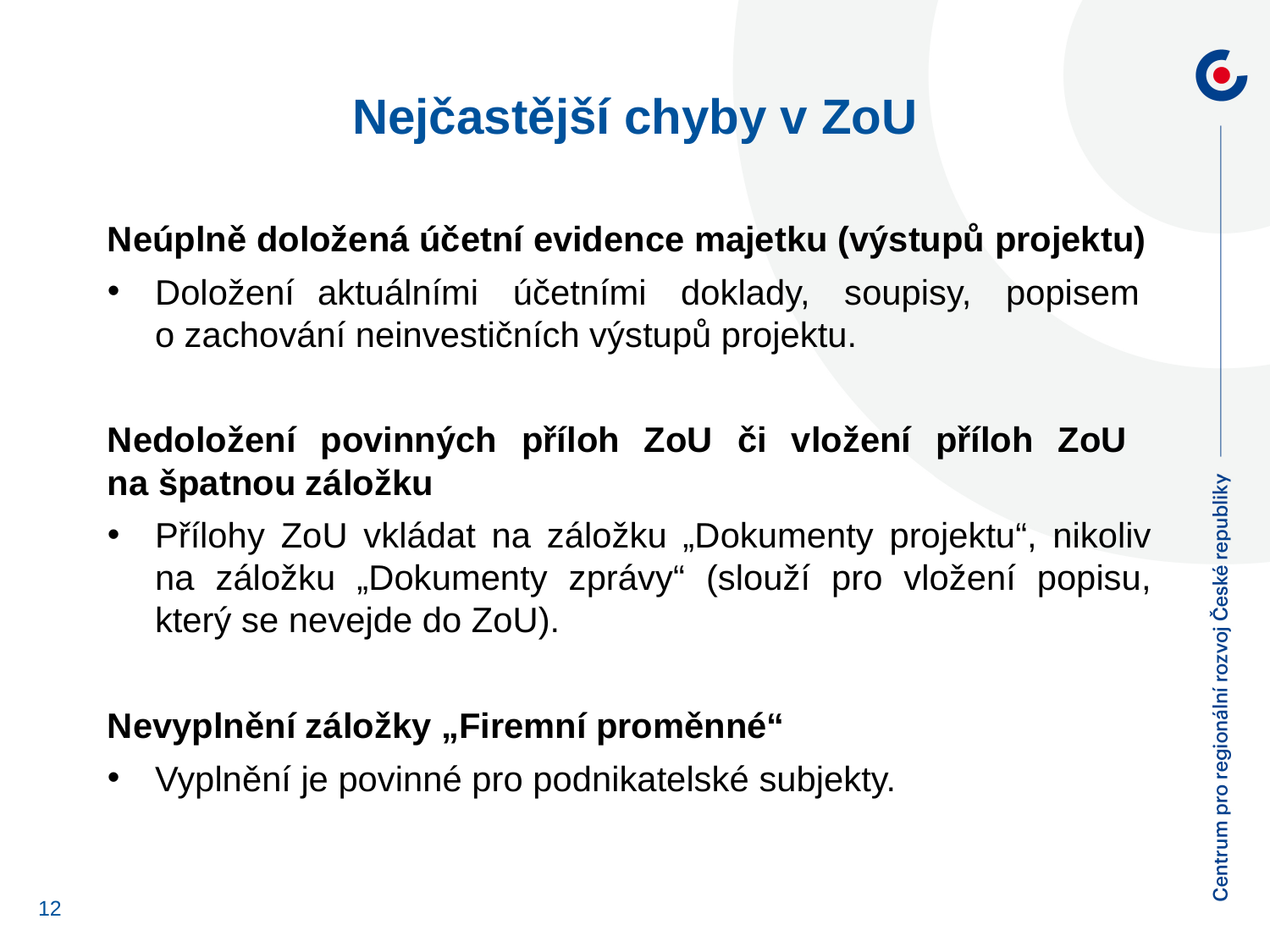

# Nejčastější chyby v ZoU
Neúplně doložená účetní evidence majetku (výstupů projektu)
Doložení  aktuálními   účetními   doklady,   soupisy,   popisem  o zachování neinvestičních výstupů projektu.

Nedoložení povinných příloh ZoU či vložení příloh ZoU
na špatnou záložku
Přílohy ZoU vkládat na záložku „Dokumenty projektu“, nikoliv na záložku „Dokumenty zprávy“ (slouží pro vložení popisu, který se nevejde do ZoU).

Nevyplnění záložky „Firemní proměnné“
Vyplnění je povinné pro podnikatelské subjekty.
12